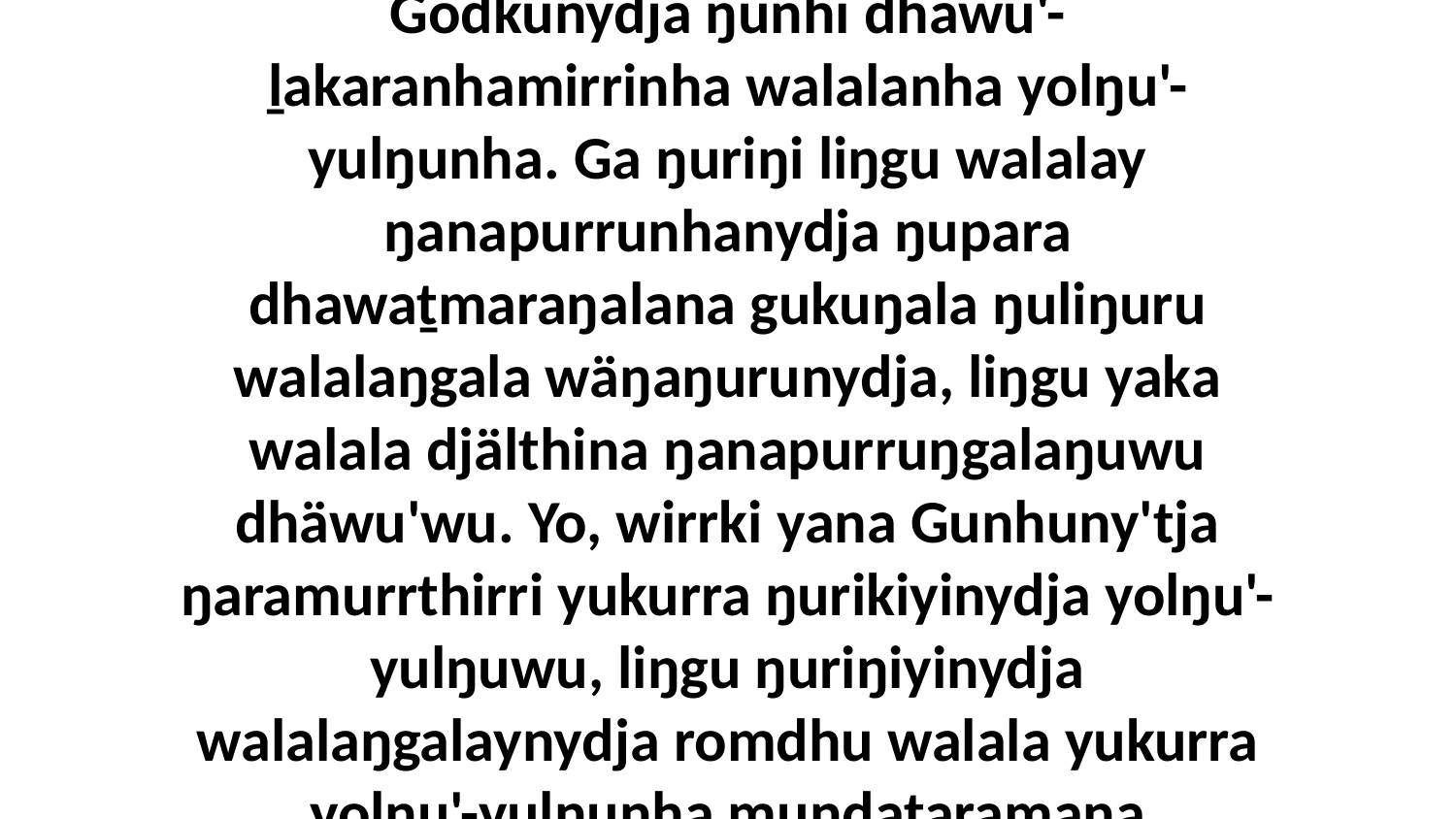

15 Yo, ŋuriŋi Djuwsthu bäpurru'yu yolŋuyu walalay bumara Garraynha Djesunhanydja, ga bitjarrayi liŋgu walala bumarayi Godkunydja ŋunhi dhäwu'-ḻakaranhamirrinha walalanha yolŋu'-yulŋunha. Ga ŋuriŋi liŋgu walalay ŋanapurrunhanydja ŋupara dhawaṯmaraŋalana gukuŋala ŋuliŋuru walalaŋgala wäŋaŋurunydja, liŋgu yaka walala djälthina ŋanapurruŋgalaŋuwu dhäwu'wu. Yo, wirrki yana Gunhuny'tja ŋaramurrthirri yukurra ŋurikiyinydja yolŋu'-yulŋuwu, liŋgu ŋuriŋiyinydja walalaŋgalaynydja romdhu walala yukurra yolŋu'-yulŋunha muṉḏaṯaramana ŋayathama, märr yurru walala yaka Garraynha märr-yuwalkthirri, bala walŋathirrina.